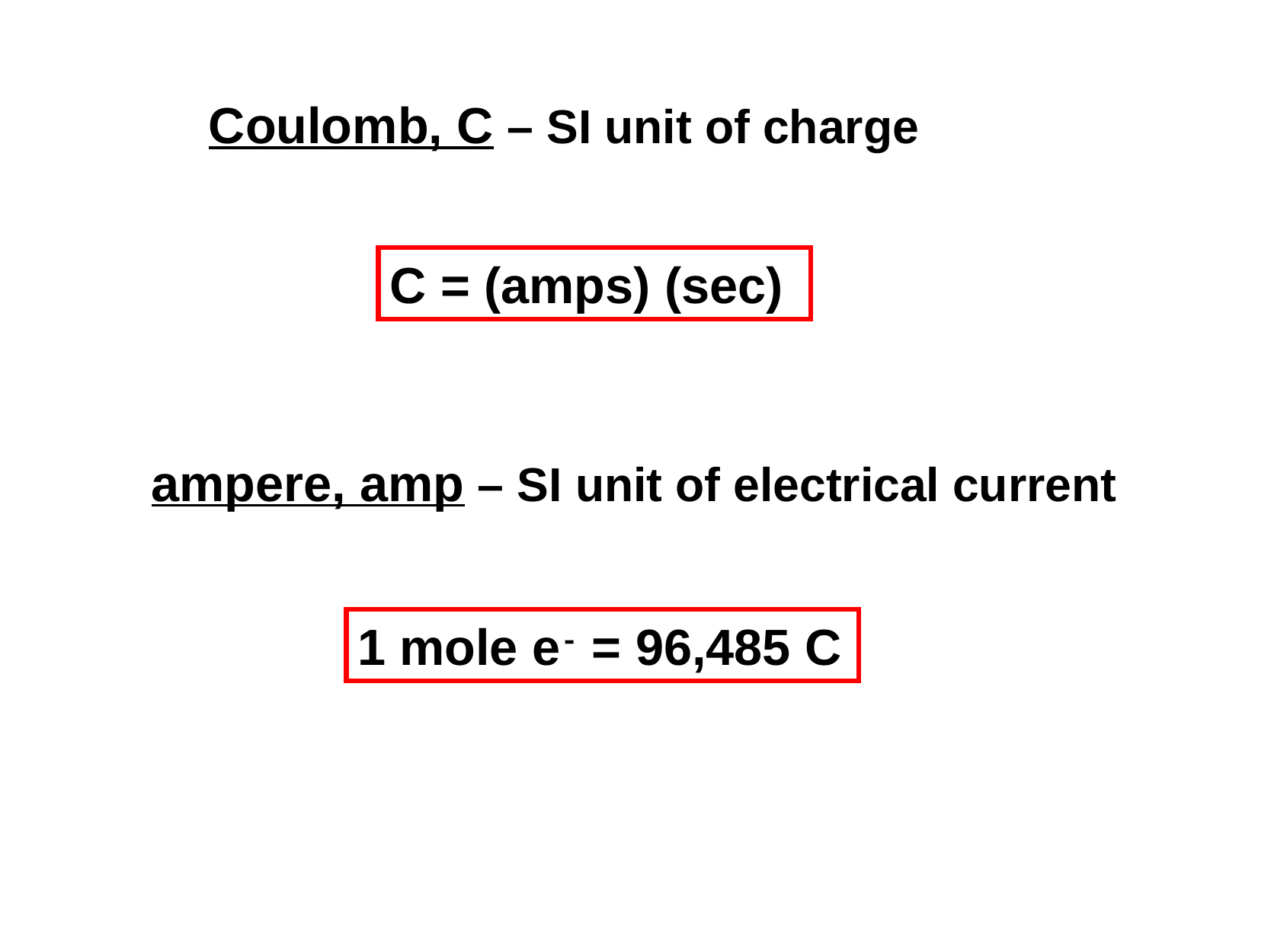

Coulomb, C – SI unit of charge
C = (amps) (sec)
ampere, amp – SI unit of electrical current
1 mole e- = 96,485 C